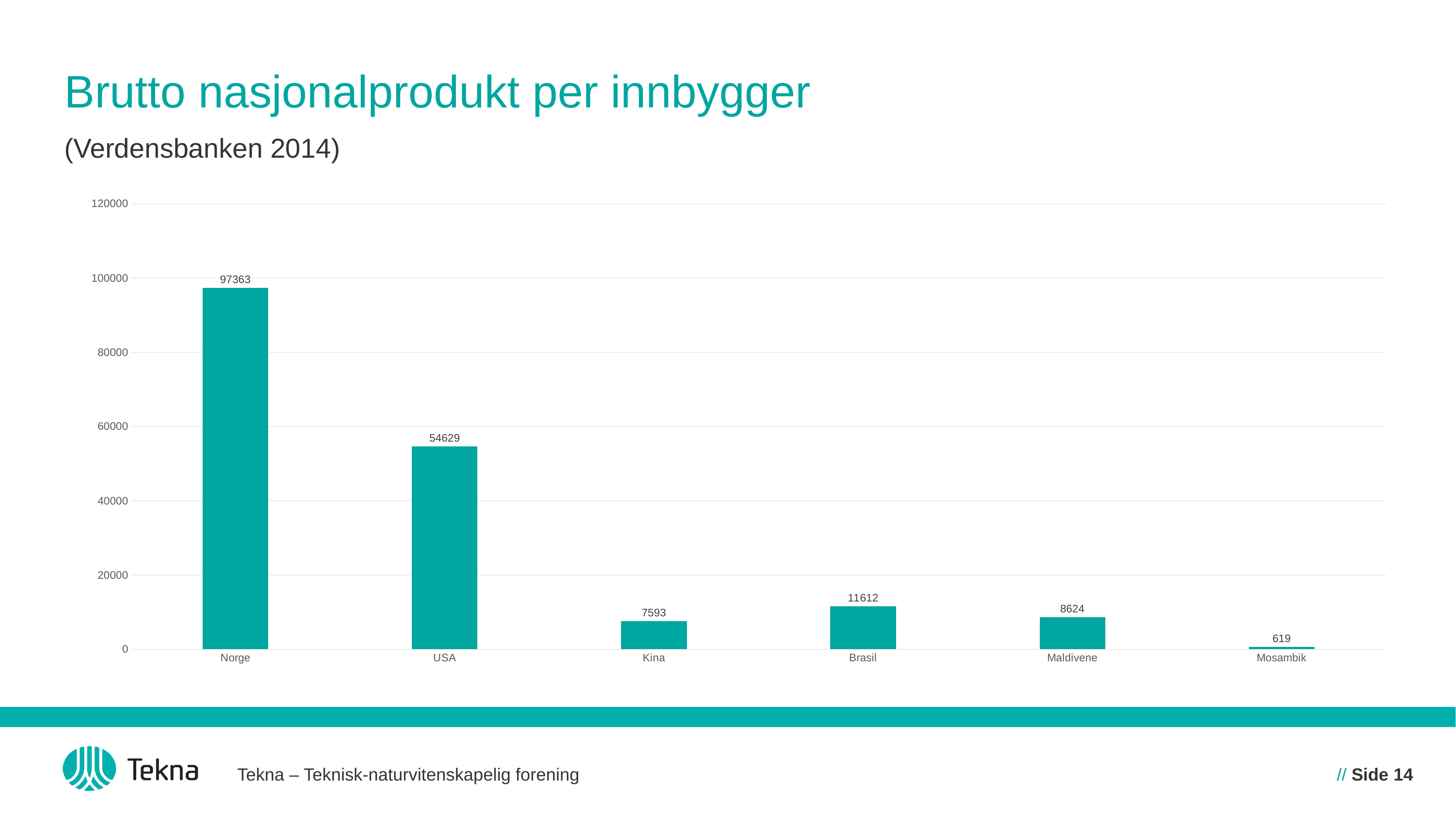

# Brutto nasjonalprodukt per innbygger
(Verdensbanken 2014)

### Chart

| Category | Serie 1 |
|---|---|
| Norge | 97363.0 |
| USA | 54629.0 |
| Kina | 7593.0 |
| Brasil | 11612.0 |
| Maldivene | 8624.0 |
| Mosambik | 619.0 |
Tekna – Teknisk-naturvitenskapelig forening
// Side 14